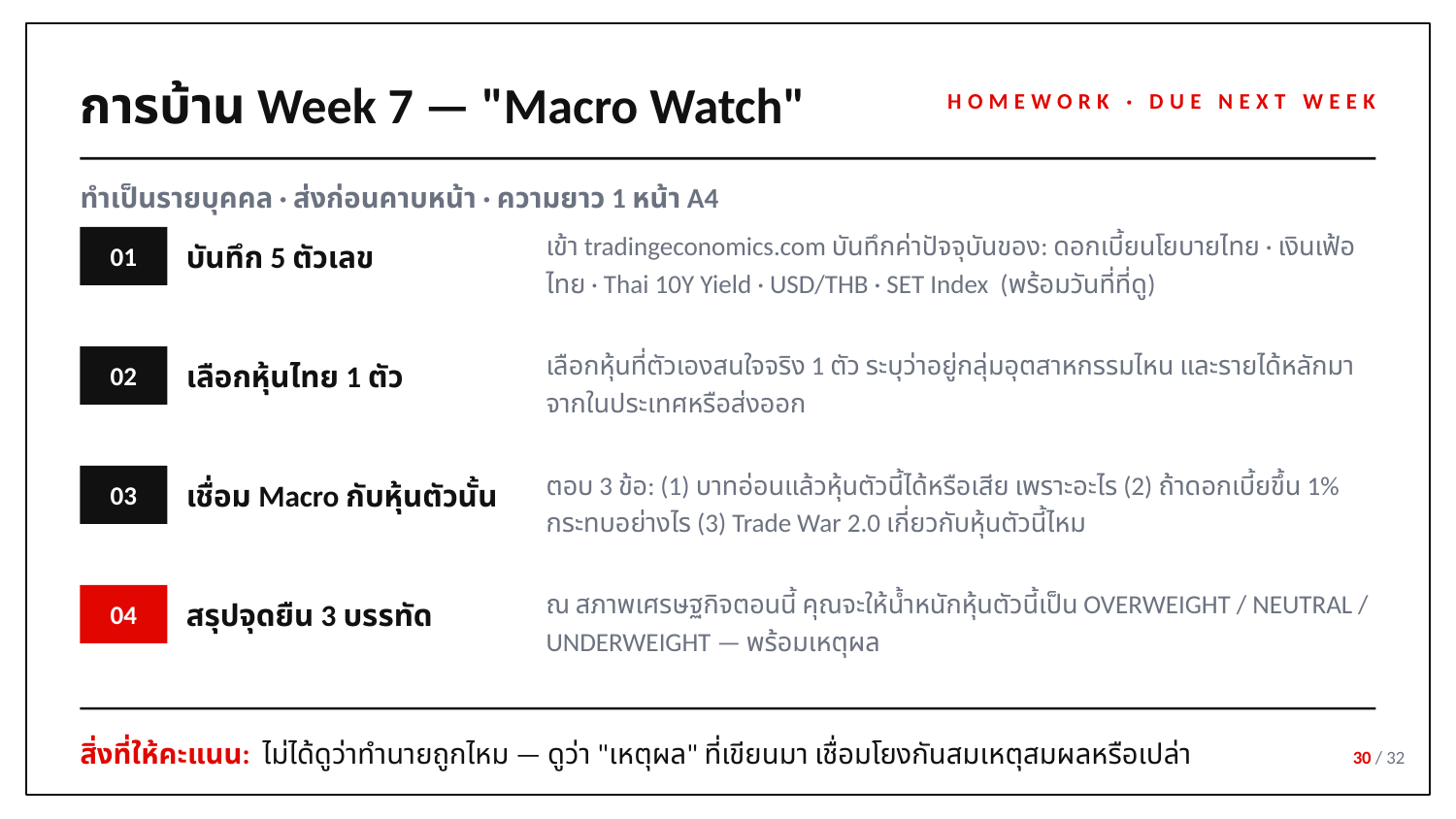

การบ้าน Week 7 — "Macro Watch"
HOMEWORK · DUE NEXT WEEK

ทำเป็นรายบุคคล · ส่งก่อนคาบหน้า · ความยาว 1 หน้า A4
เข้า tradingeconomics.com บันทึกค่าปัจจุบันของ: ดอกเบี้ยนโยบายไทย · เงินเฟ้อไทย · Thai 10Y Yield · USD/THB · SET Index  (พร้อมวันที่ที่ดู)

01
บันทึก 5 ตัวเลข
เลือกหุ้นที่ตัวเองสนใจจริง 1 ตัว ระบุว่าอยู่กลุ่มอุตสาหกรรมไหน และรายได้หลักมาจากในประเทศหรือส่งออก

02
เลือกหุ้นไทย 1 ตัว
ตอบ 3 ข้อ: (1) บาทอ่อนแล้วหุ้นตัวนี้ได้หรือเสีย เพราะอะไร (2) ถ้าดอกเบี้ยขึ้น 1% กระทบอย่างไร (3) Trade War 2.0 เกี่ยวกับหุ้นตัวนี้ไหม

03
เชื่อม Macro กับหุ้นตัวนั้น
ณ สภาพเศรษฐกิจตอนนี้ คุณจะให้น้ำหนักหุ้นตัวนี้เป็น OVERWEIGHT / NEUTRAL / UNDERWEIGHT — พร้อมเหตุผล

04
สรุปจุดยืน 3 บรรทัด

สิ่งที่ให้คะแนน:  ไม่ได้ดูว่าทำนายถูกไหม — ดูว่า "เหตุผล" ที่เขียนมา เชื่อมโยงกันสมเหตุสมผลหรือเปล่า
30 / 32